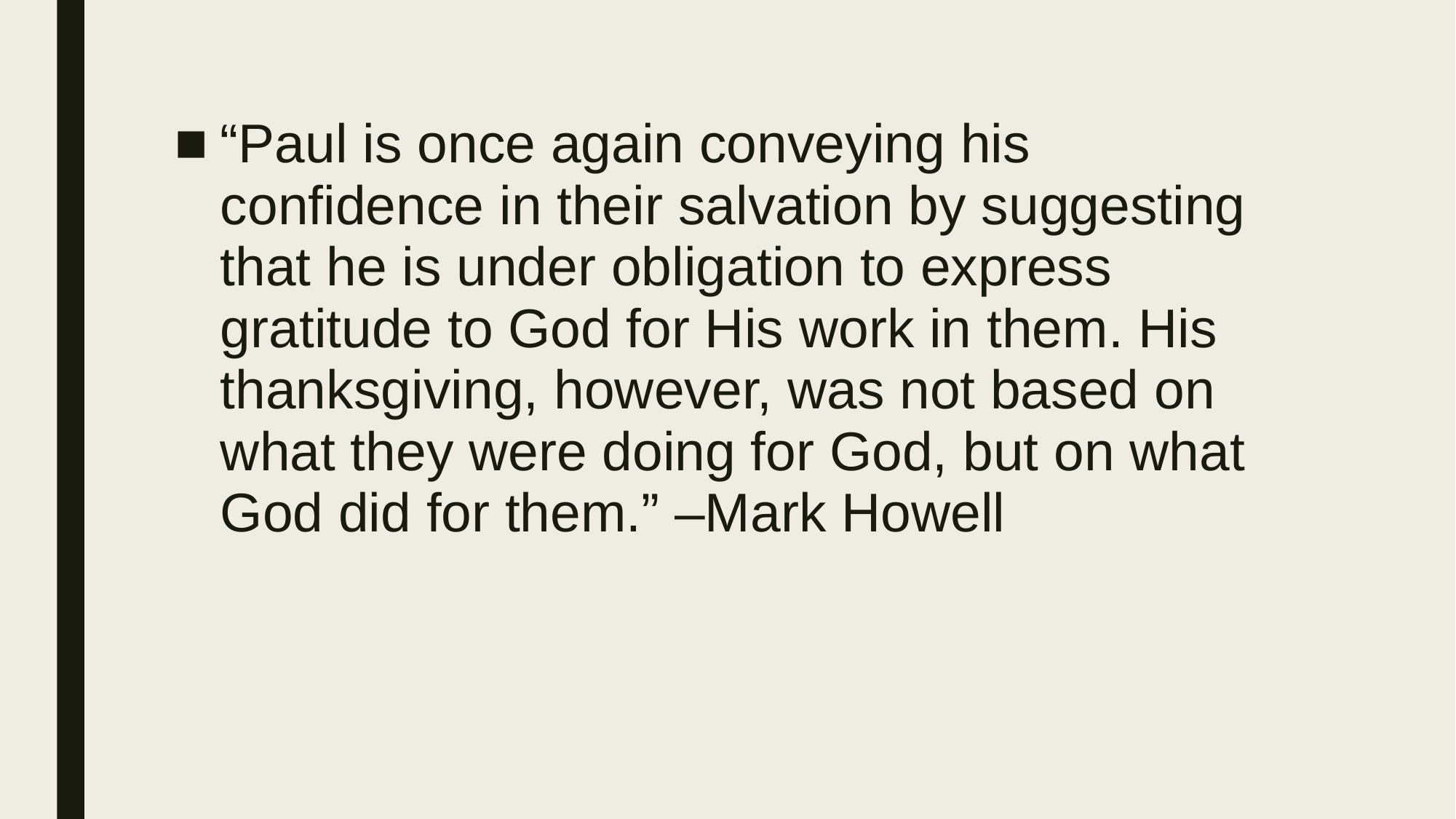

#
“Paul is once again conveying his confidence in their salvation by suggesting that he is under obligation to express gratitude to God for His work in them. His thanksgiving, however, was not based on what they were doing for God, but on what God did for them.” –Mark Howell